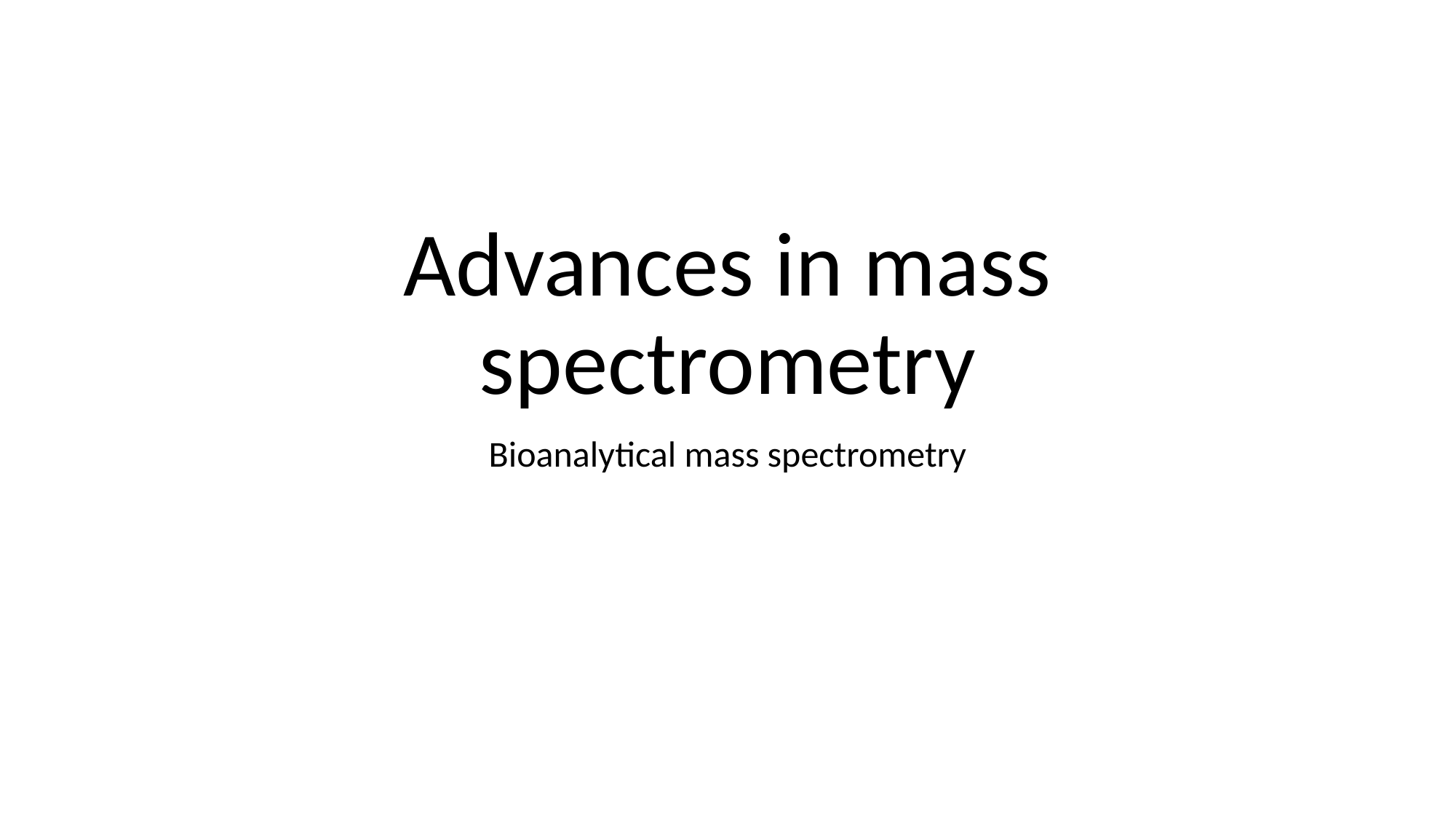

# Advances in mass spectrometry
Bioanalytical mass spectrometry